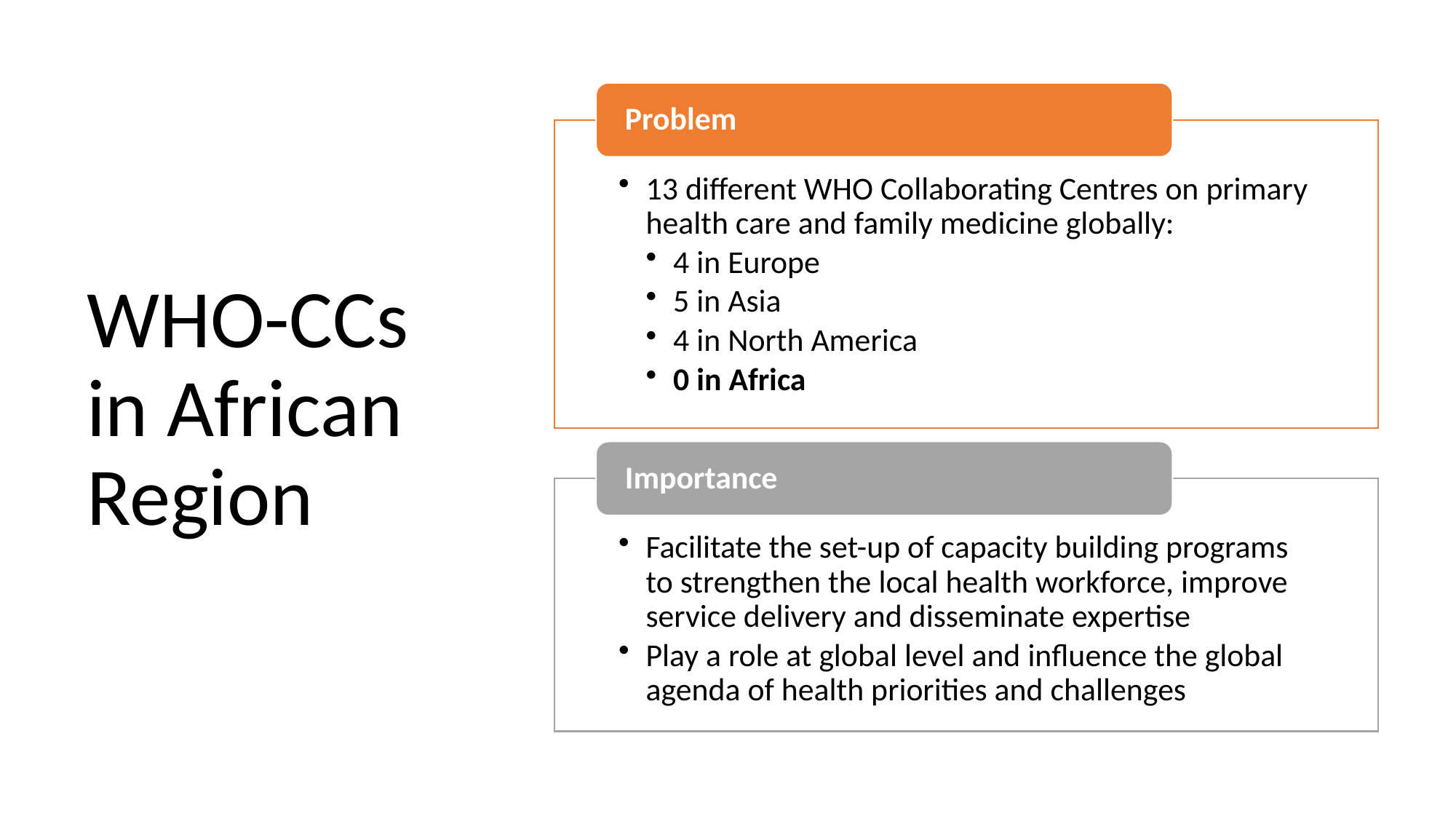

13 different WHO Collaborating Centres on primary health care and family medicine globally:
4 in Europe
5 in Asia
4 in North America
0 in Africa
Problem
Facilitate the set-up of capacity building programs to strengthen the local health workforce, improve service delivery and disseminate expertise
Play a role at global level and influence the global agenda of health priorities and challenges
Importance
# WHO-CCs in African Region